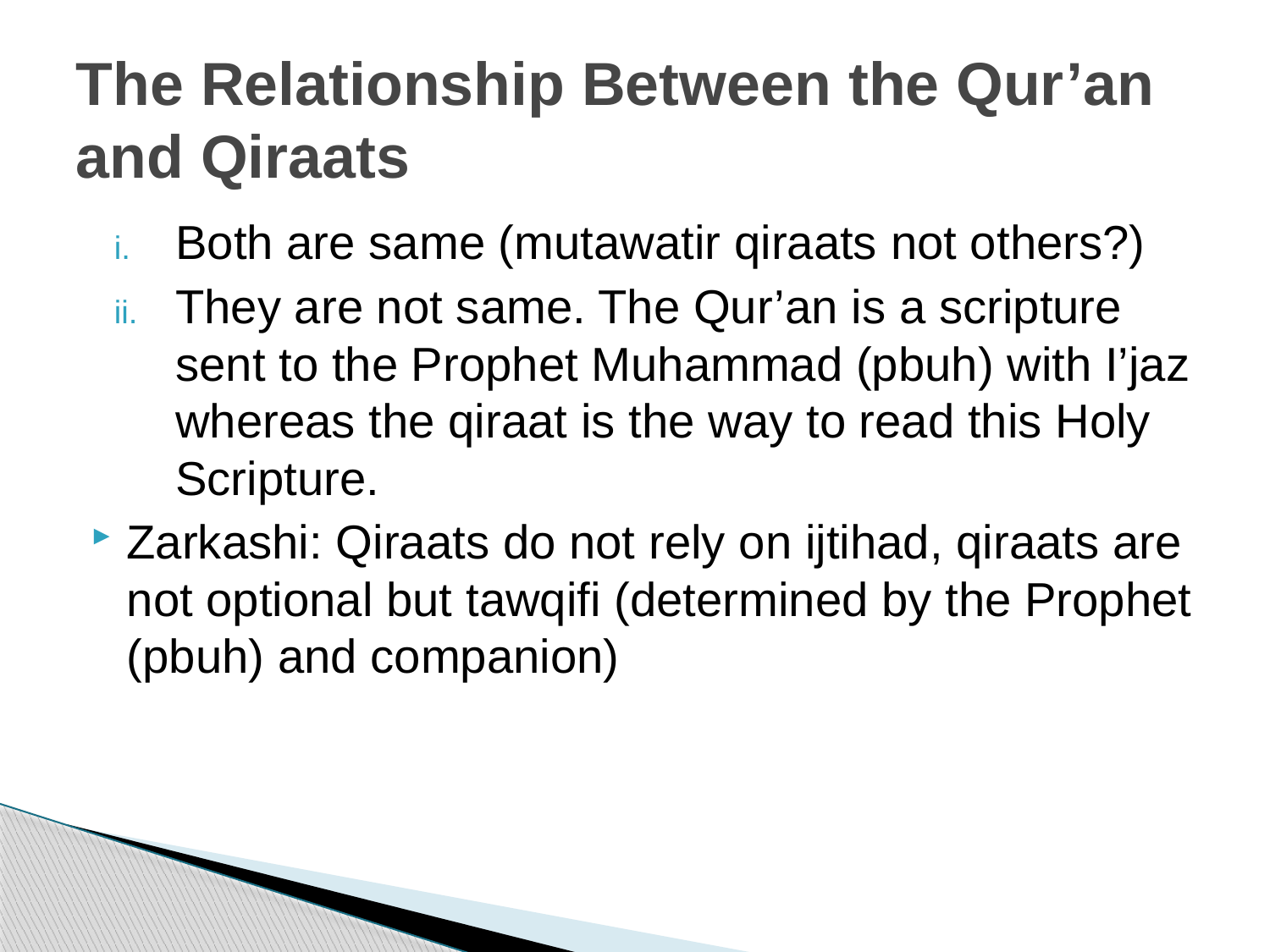

# The Relationship Between the Qur’an and Qiraats
Both are same (mutawatir qiraats not others?)
They are not same. The Qur’an is a scripture sent to the Prophet Muhammad (pbuh) with I’jaz whereas the qiraat is the way to read this Holy Scripture.
Zarkashi: Qiraats do not rely on ijtihad, qiraats are not optional but tawqifi (determined by the Prophet (pbuh) and companion)